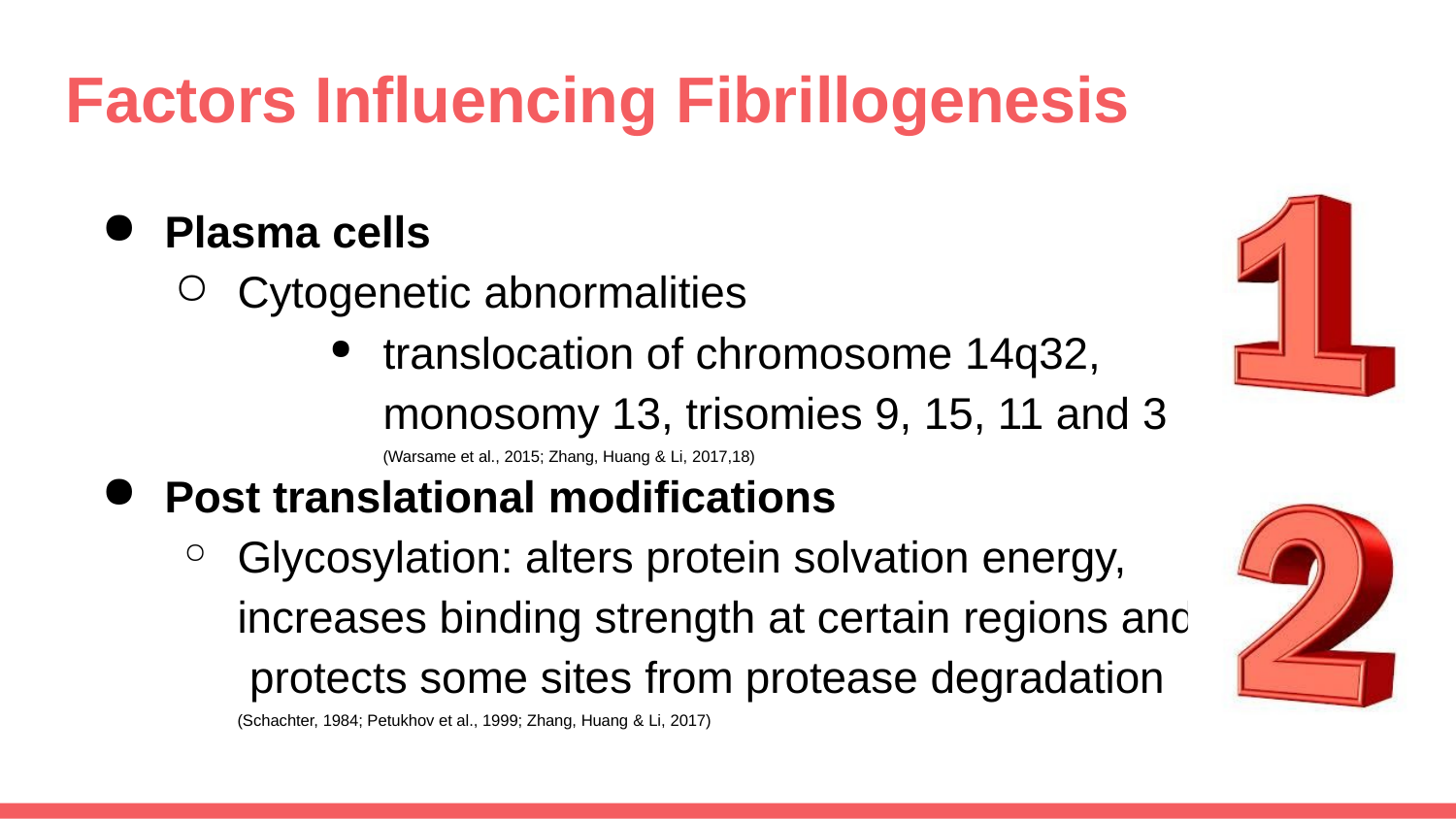

# Factors Influencing Fibrillogenesis

Plasma cells
Cytogenetic abnormalities
translocation of chromosome 14q32,  monosomy 13, trisomies 9, 15, 11 and 3
(Warsame et al., 2015; Zhang, Huang & Li, 2017,18)
Post translational modifications
Glycosylation: alters protein solvation energy,  increases binding strength at certain regions and  protects some sites from protease degradation
(Schachter, 1984; Petukhov et al., 1999; Zhang, Huang & Li, 2017)